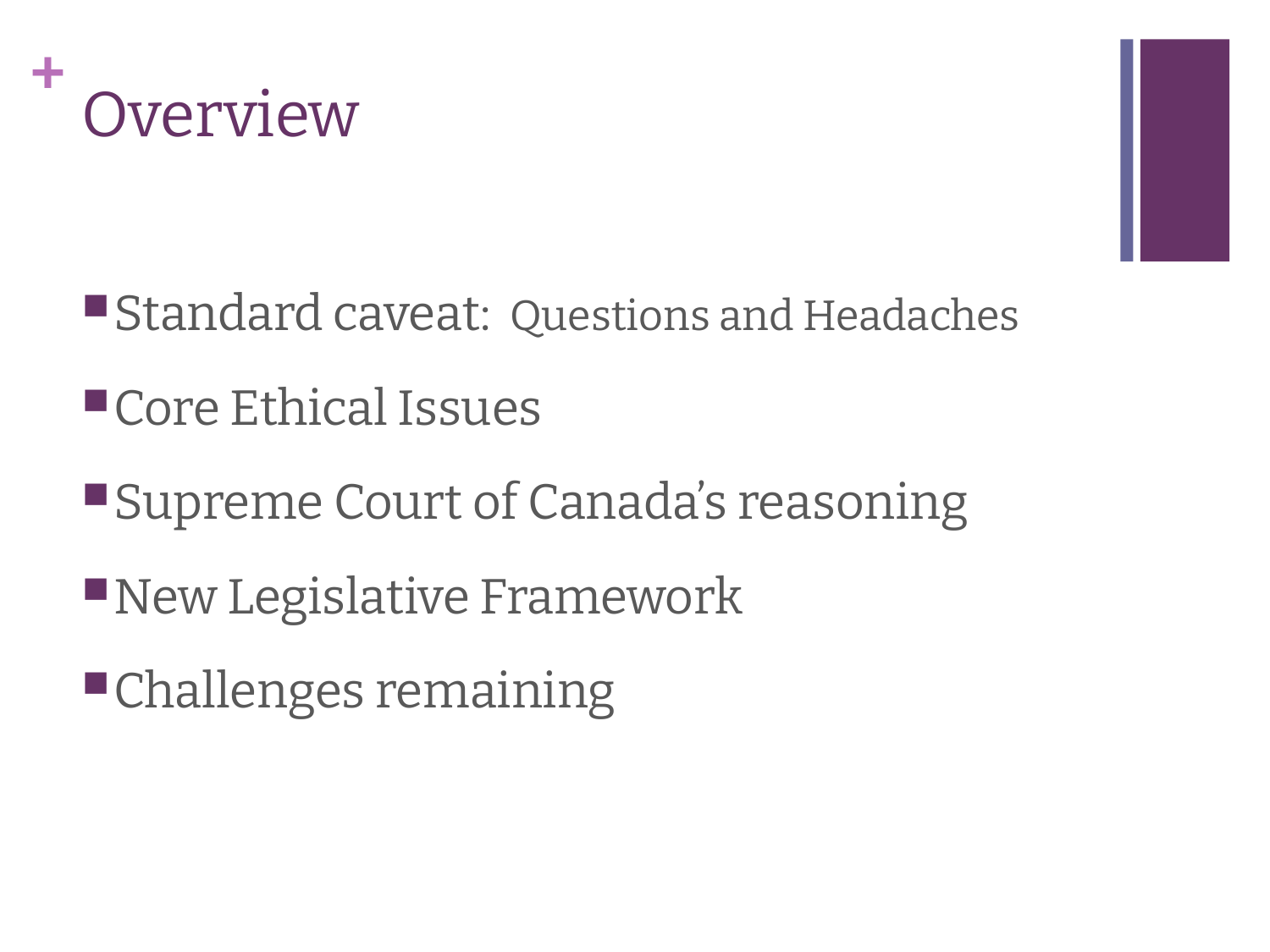

# Overview
Standard caveat:  Questions and Headaches
Core Ethical Issues
Supreme Court of Canada’s reasoning
New Legislative Framework
Challenges remaining